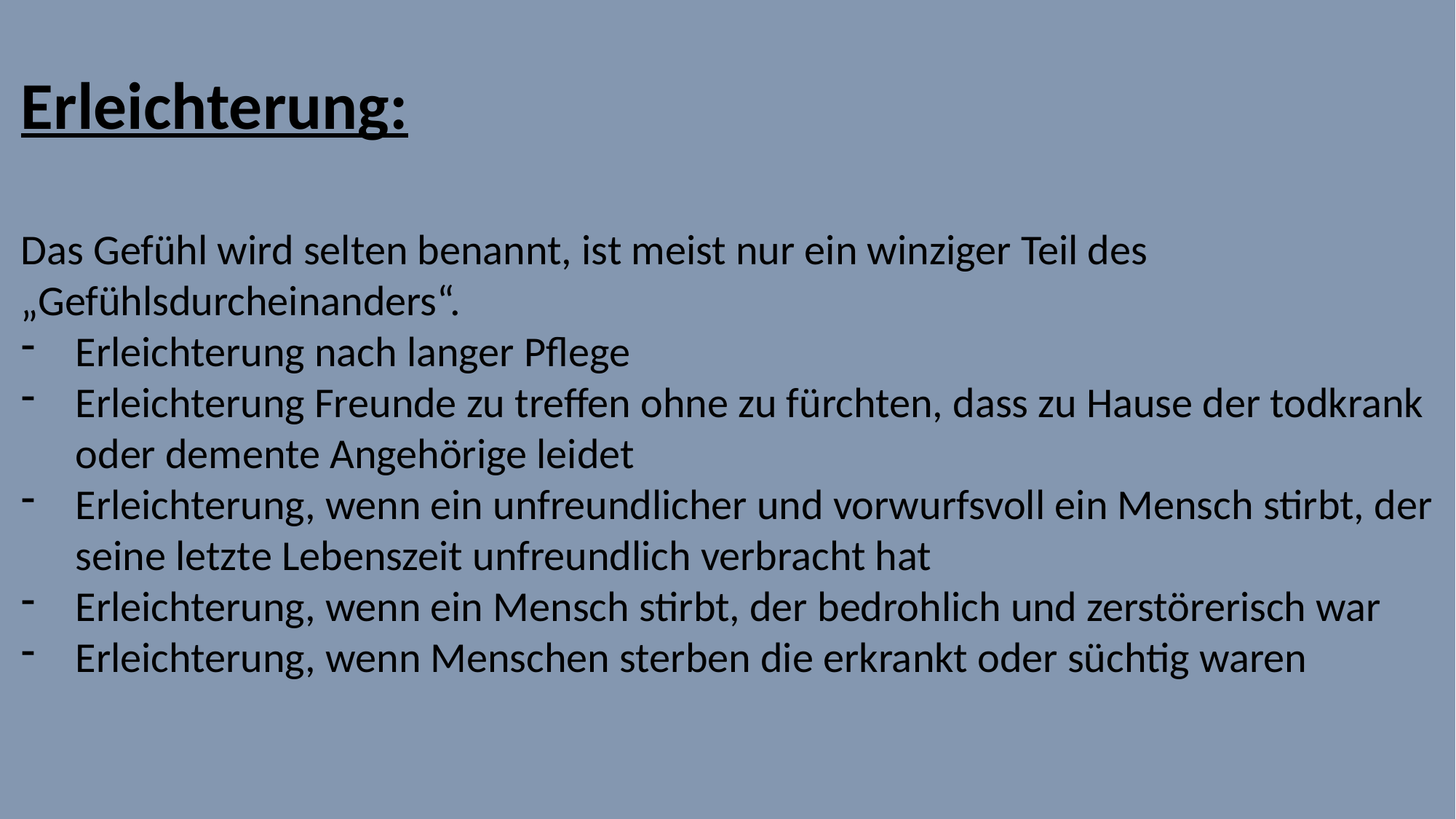

Erleichterung:

Das Gefühl wird selten benannt, ist meist nur ein winziger Teil des „Gefühlsdurcheinanders“.
Erleichterung nach langer Pflege
Erleichterung Freunde zu treffen ohne zu fürchten, dass zu Hause der todkrank oder demente Angehörige leidet
Erleichterung, wenn ein unfreundlicher und vorwurfsvoll ein Mensch stirbt, der seine letzte Lebenszeit unfreundlich verbracht hat
Erleichterung, wenn ein Mensch stirbt, der bedrohlich und zerstörerisch war
Erleichterung, wenn Menschen sterben die erkrankt oder süchtig waren